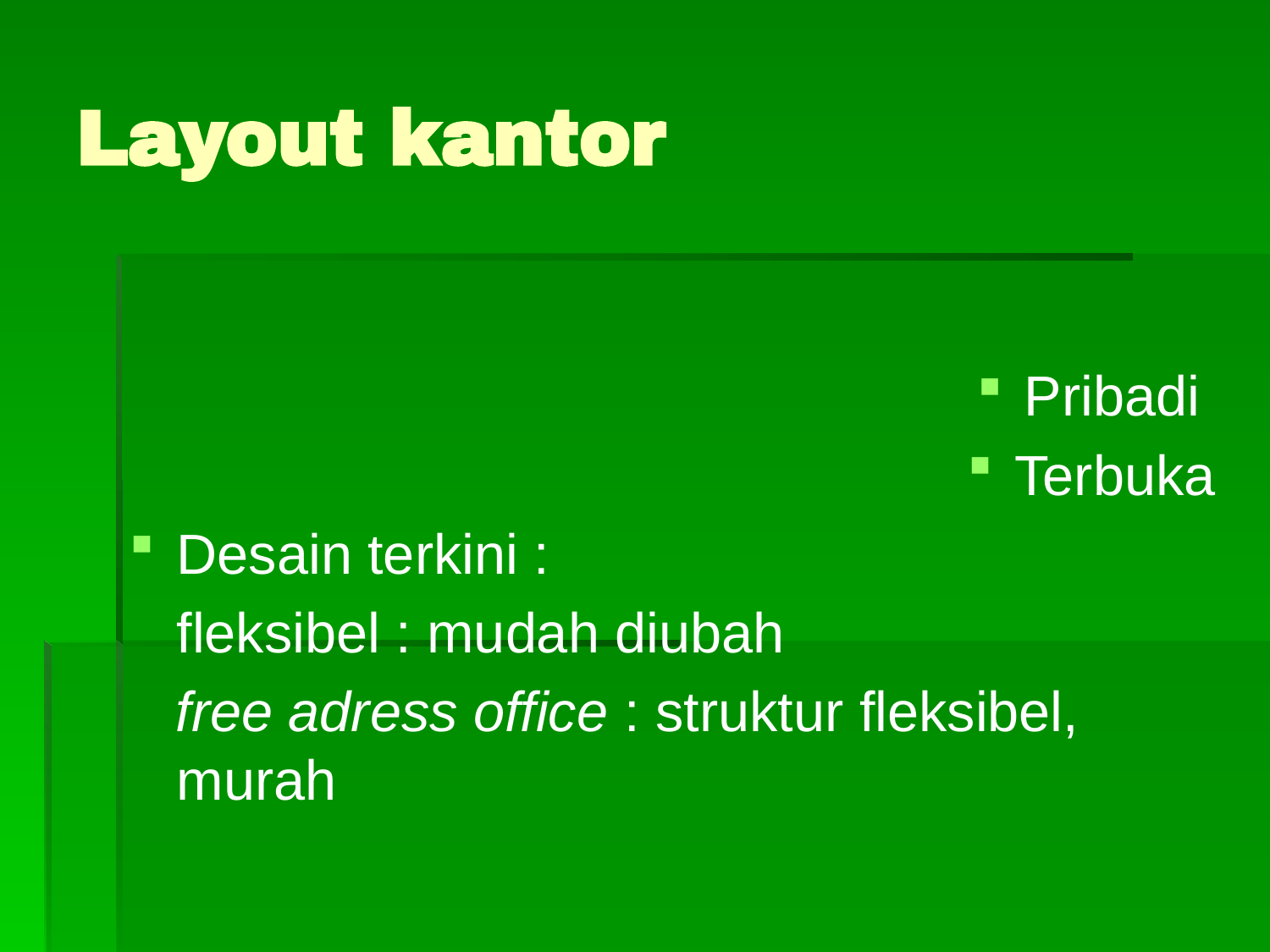

# Layout kantor
Pribadi
Terbuka
Desain terkini :
	fleksibel : mudah diubah
   free adress office : struktur fleksibel, murah